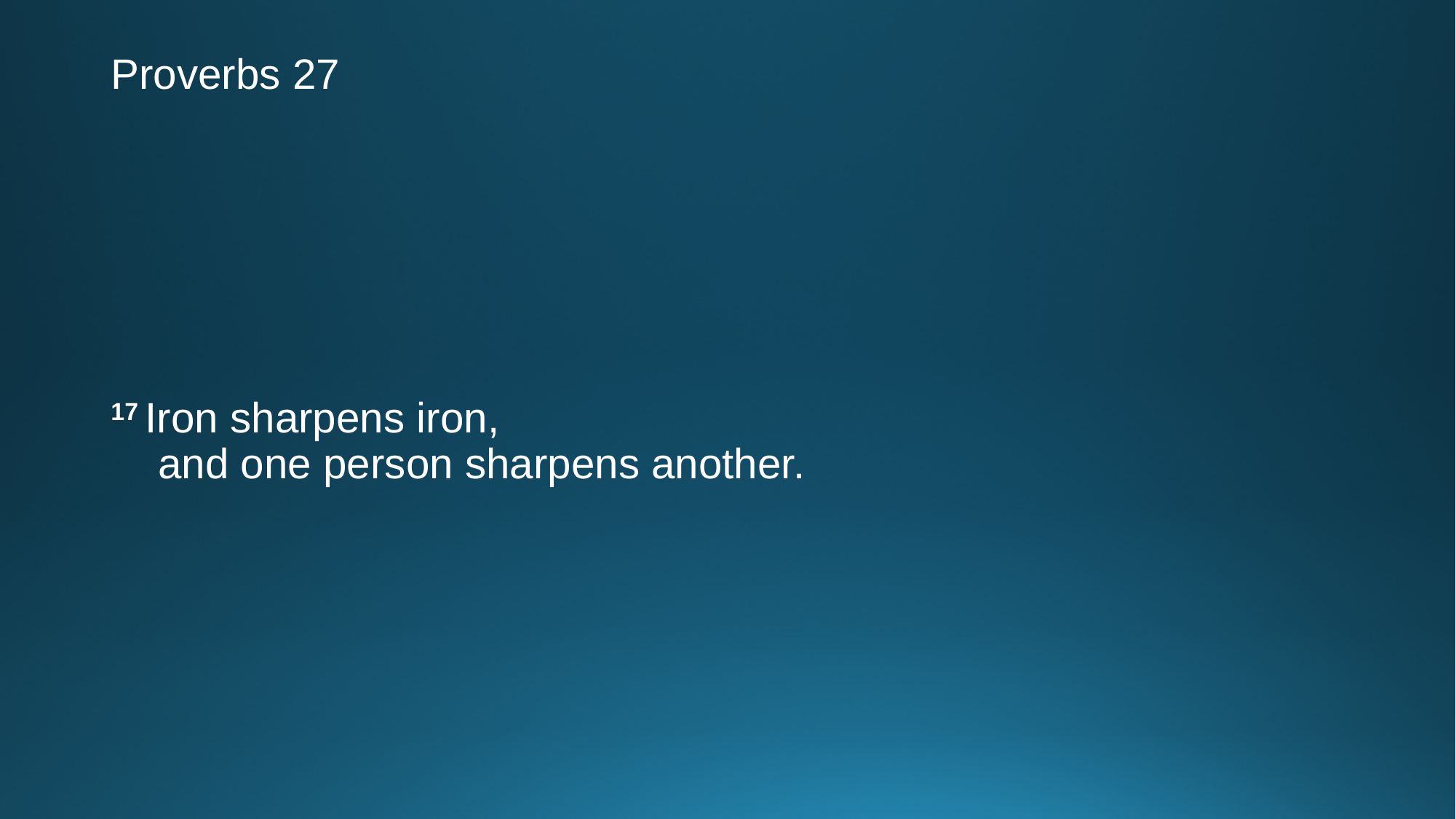

# Proverbs 27
17 Iron sharpens iron,
    and one person sharpens another.